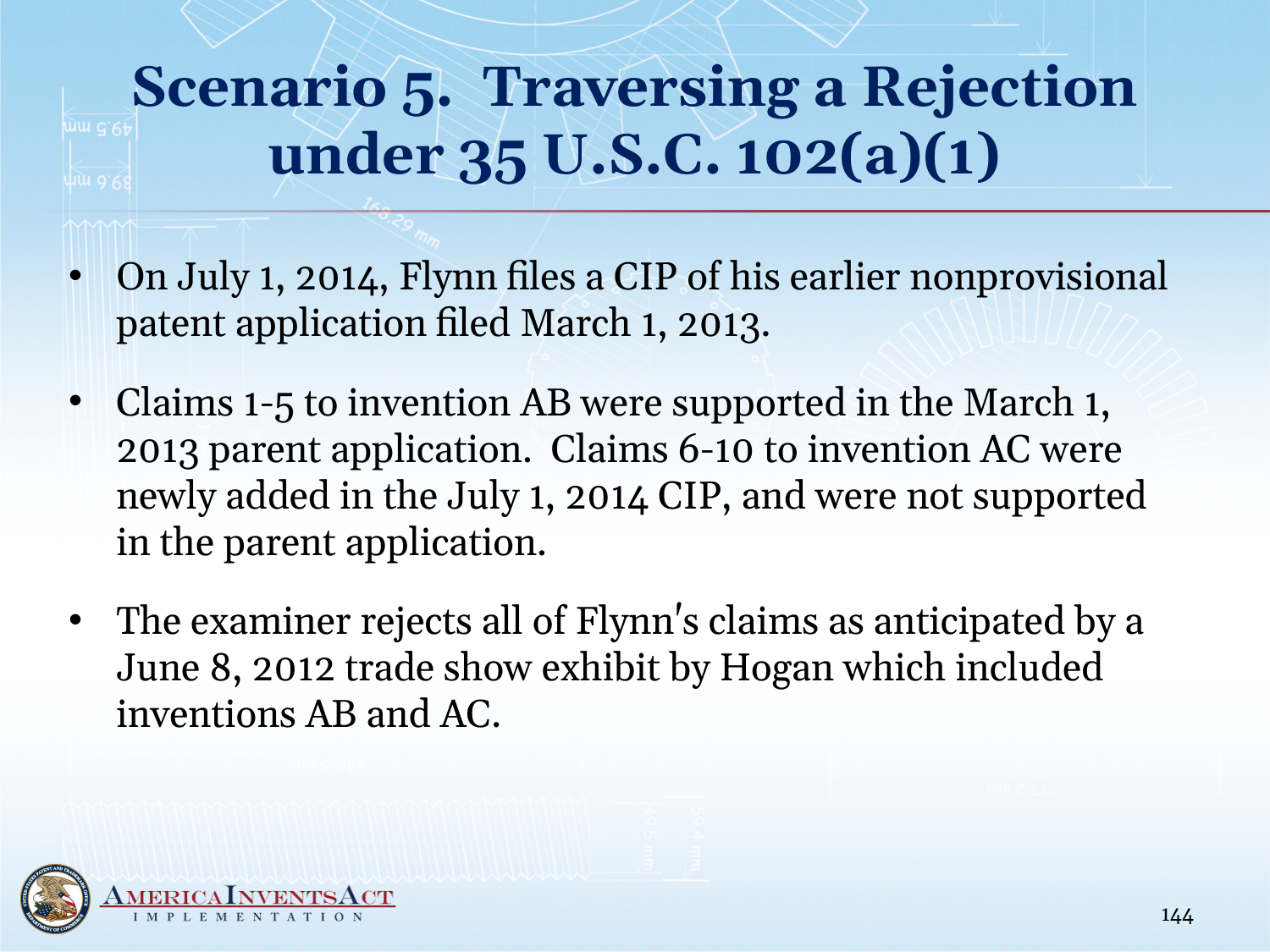

# Scenario 5.  Traversing a Rejection under 35 U.S.C. 102(a)(1)

On July 1, 2014, Flynn files a CIP of his earlier nonprovisional patent application filed March 1, 2013.

Claims 1-5 to invention AB were supported in the March 1, 2013 parent application.  Claims 6-10 to invention AC were newly added in the July 1, 2014 CIP, and were not supported in the parent application.

The examiner rejects all of Flynn's claims as anticipated by a June 8, 2012 trade show exhibit by Hogan which included inventions AB and AC.
144